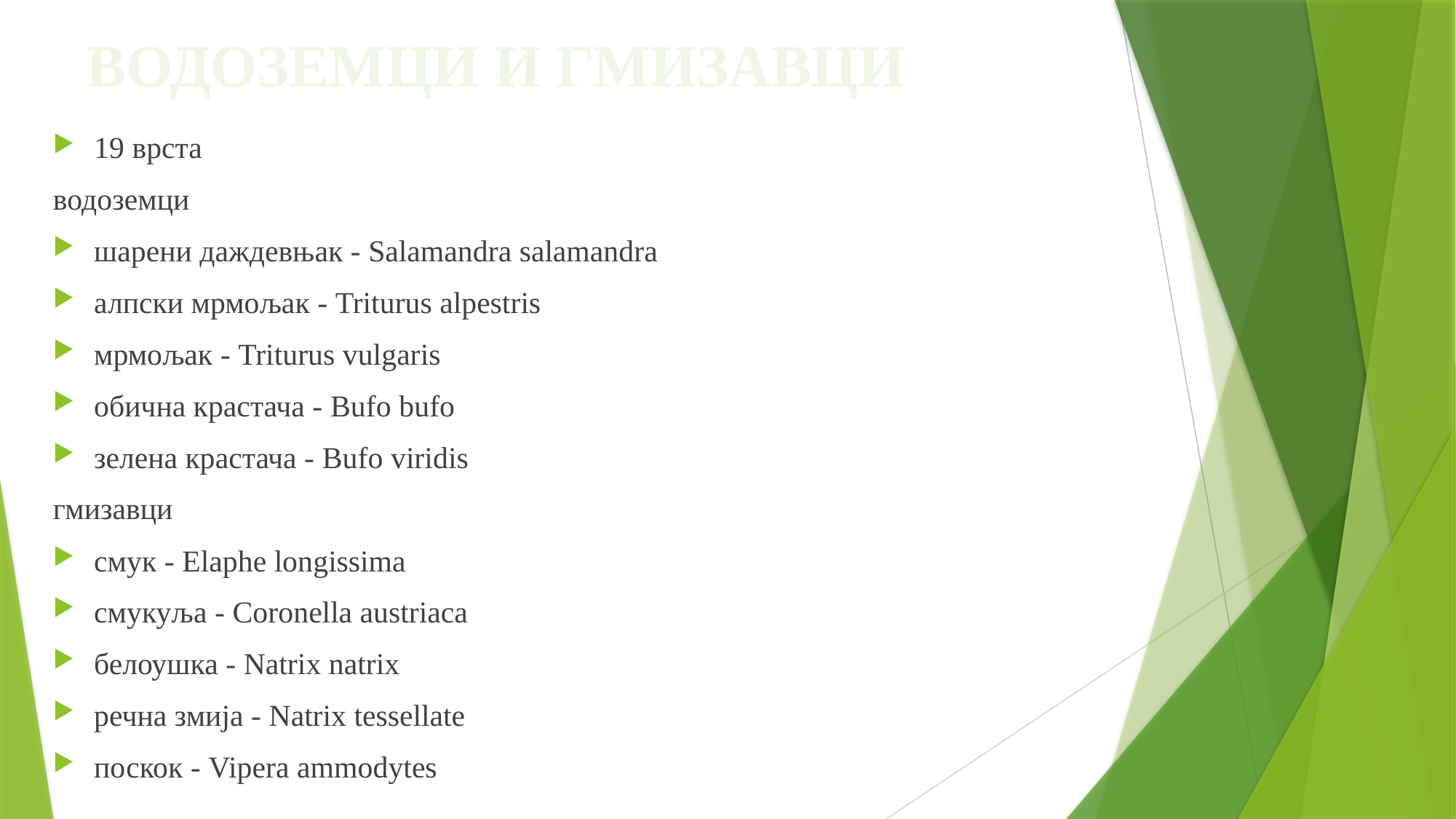

# ВОДОЗЕМЦИ И ГМИЗАВЦИ
19 врста
водоземци
шарени даждевњак - Salamandra salamandra
алпски мрмољак - Triturus alpestris
мрмољак - Triturus vulgaris
обична крастача - Bufo bufo
зелена крастача - Bufo viridis
гмизавци
смук - Elaphe longissima
смукуља - Coronella austriaca
белоушка - Natrix natrix
речна змија - Natrix tessellate
поскок - Vipera ammodytes